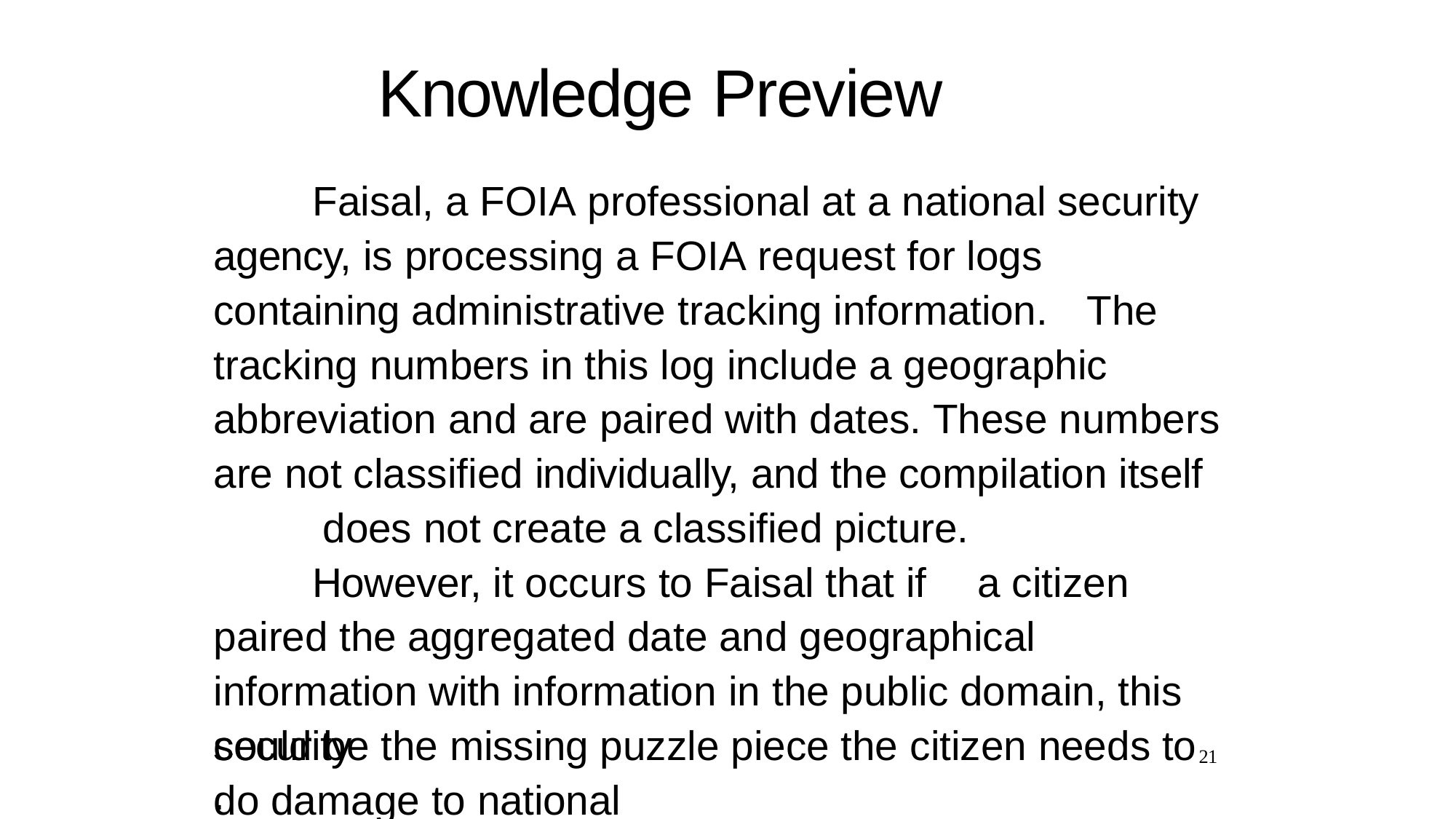

# Knowledge Preview
Faisal, a FOIA professional at a national security agency, is processing a FOIA request for logs containing administrative tracking information.	The tracking numbers in this log include a geographic abbreviation and are paired with dates. These numbers are not classified individually, and the compilation itself	does not create a classified picture.
However, it occurs to Faisal that if	a citizen paired the aggregated date and geographical information with information in the public domain, this could be the missing puzzle piece the citizen needs to do damage to national
security.
21